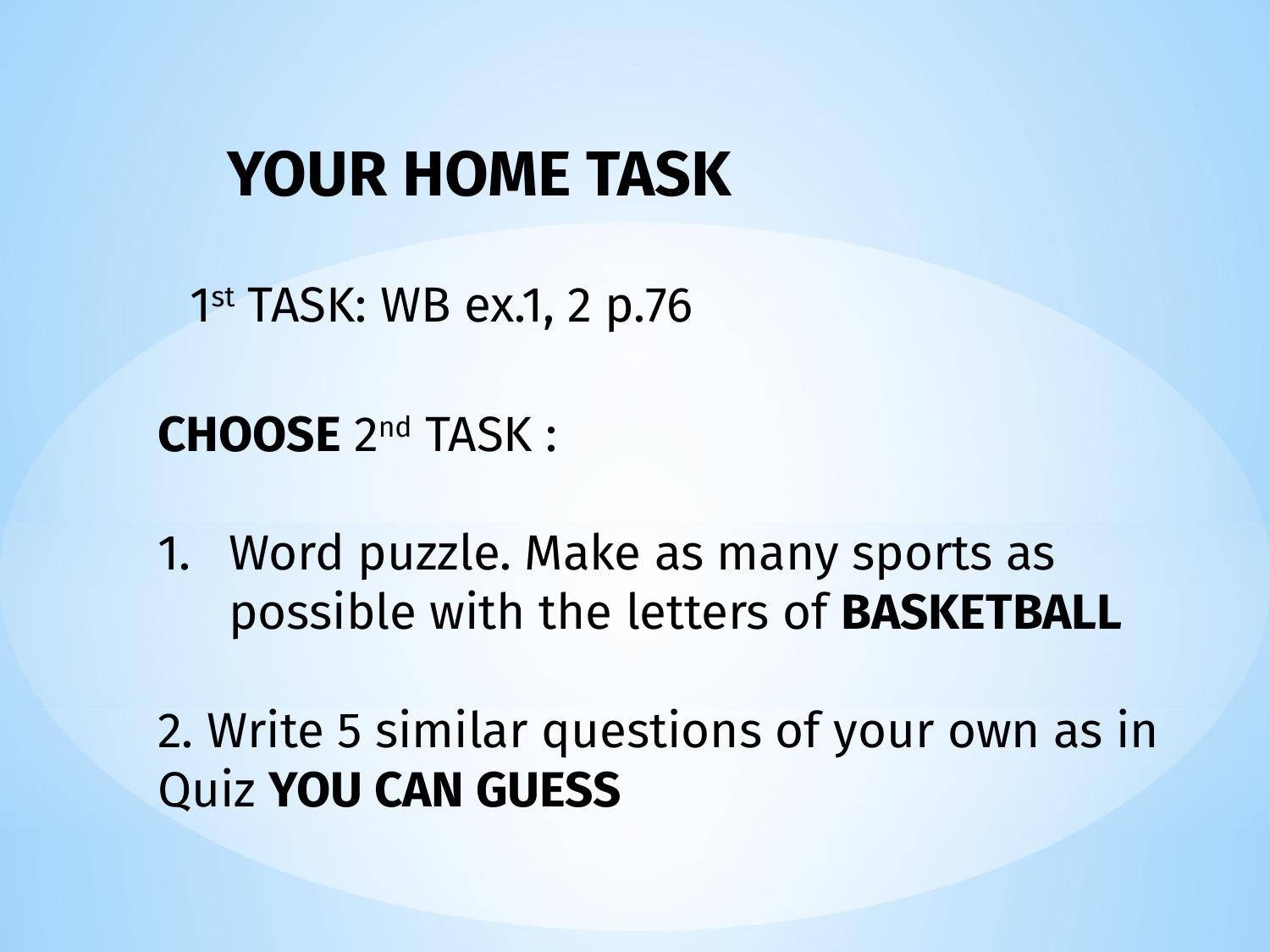

YOUR HOME TASK
1st TASK: WB ex.1, 2 p.76
CHOOSE 2nd TASK :

Word puzzle. Make as many sports as possible with the letters of BASKETBALL

2. Write 5 similar questions of your own as in Quiz YOU CAN GUESS